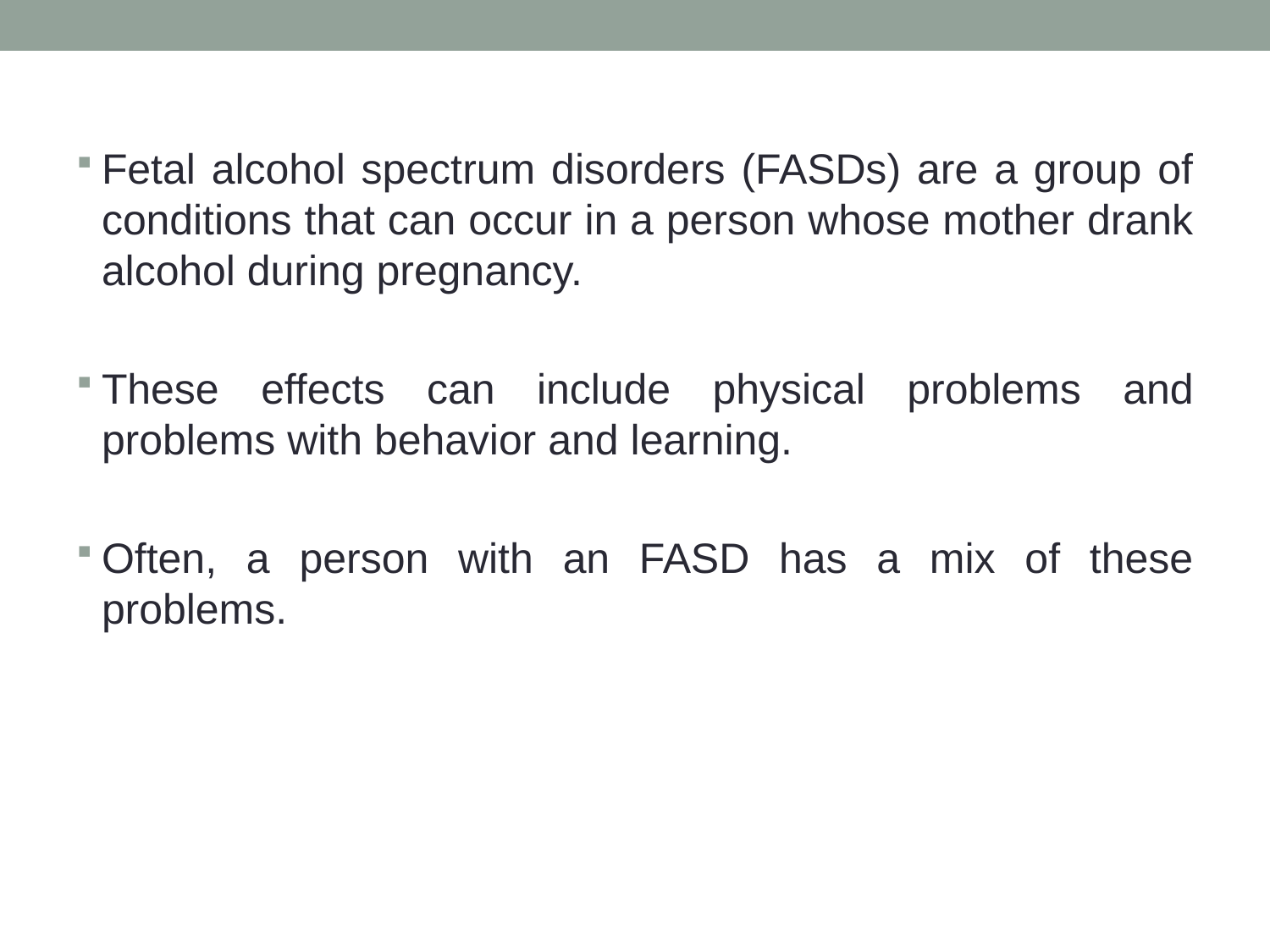

Fetal alcohol spectrum disorders (FASDs) are a group of conditions that can occur in a person whose mother drank alcohol during pregnancy.

These effects can include physical problems and problems with behavior and learning.

Often, a person with an FASD has a mix of these problems.